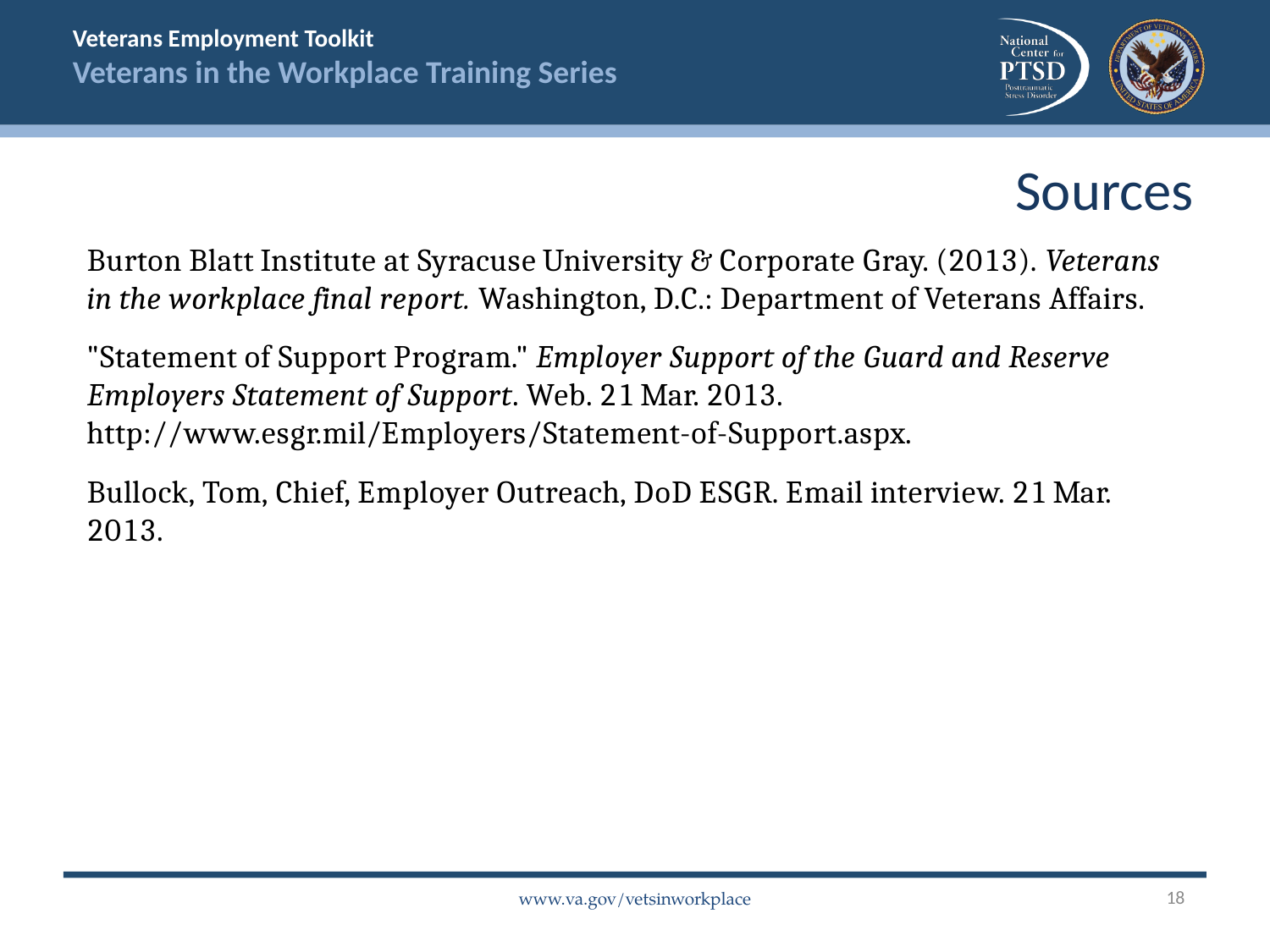

Sources
Burton Blatt Institute at Syracuse University & Corporate Gray. (2013). Veterans in the workplace final report. Washington, D.C.: Department of Veterans Affairs.
"Statement of Support Program." Employer Support of the Guard and Reserve Employers Statement of Support. Web. 21 Mar. 2013. http://www.esgr.mil/Employers/Statement-of-Support.aspx.
Bullock, Tom, Chief, Employer Outreach, DoD ESGR. Email interview. 21 Mar. 2013.
18